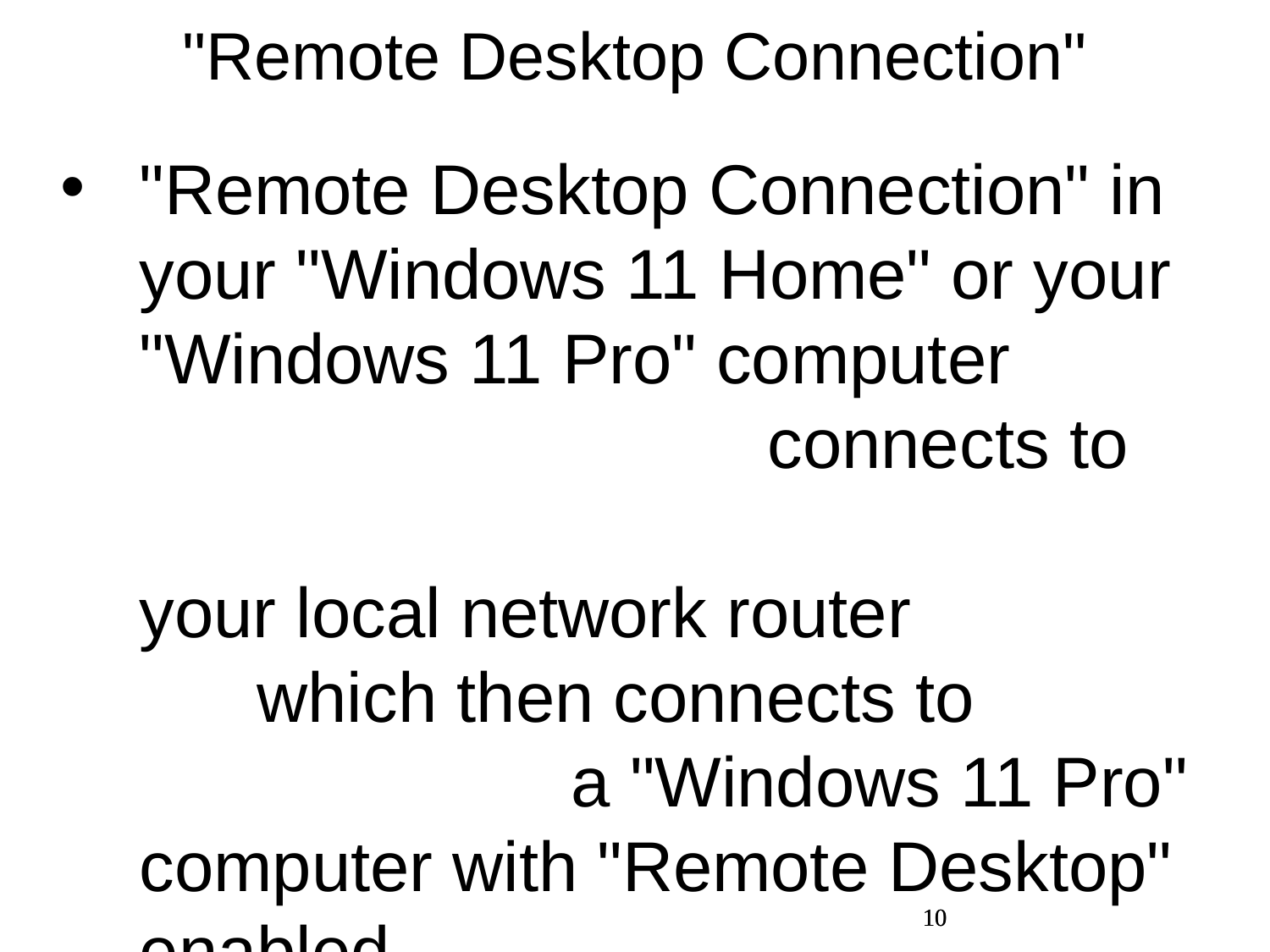

"Remote Desktop Connection"
"Remote Desktop Connection" in your "Windows 11 Home" or your "Windows 11 Pro" computer                                             connects to                                                            your local network router                        which then connects to                                     a "Windows 11 Pro" computer with "Remote Desktop" enabled.

10
10